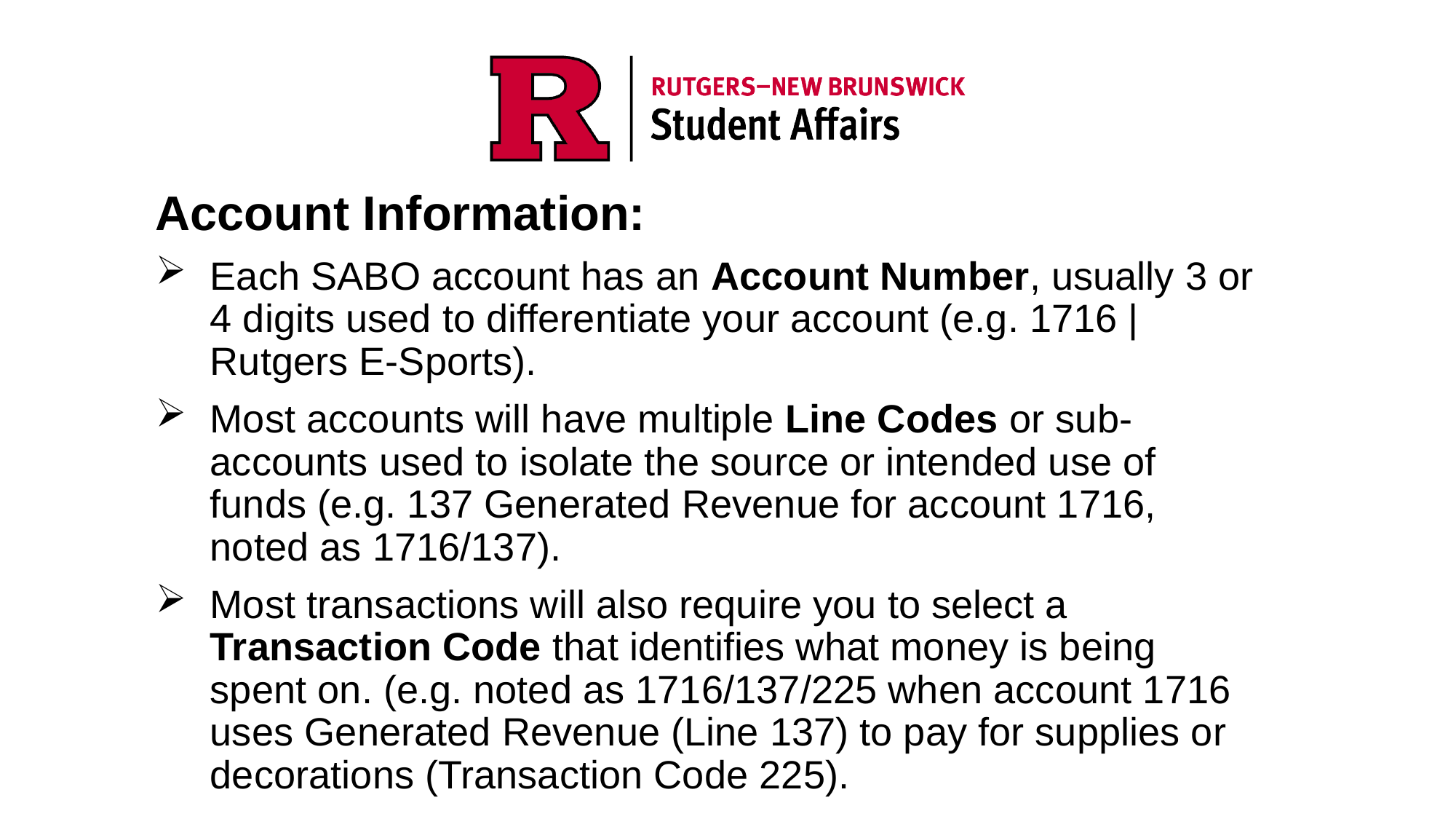

Account Information:
Each SABO account has an Account Number, usually 3 or 4 digits used to differentiate your account (e.g. 1716 | Rutgers E-Sports).
Most accounts will have multiple Line Codes or sub-accounts used to isolate the source or intended use of funds (e.g. 137 Generated Revenue for account 1716, noted as 1716/137).
Most transactions will also require you to select a Transaction Code that identifies what money is being spent on. (e.g. noted as 1716/137/225 when account 1716 uses Generated Revenue (Line 137) to pay for supplies or decorations (Transaction Code 225).